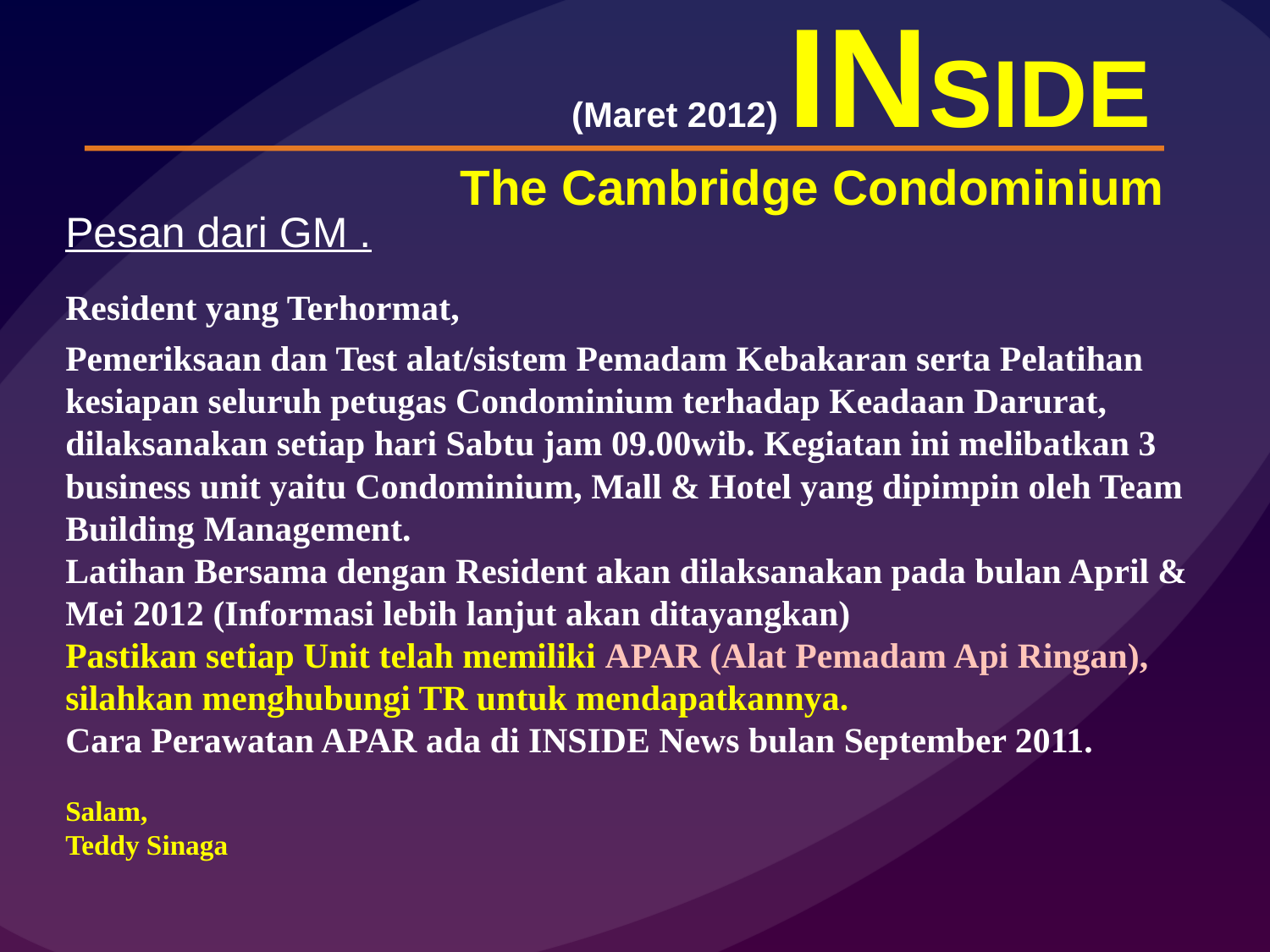

(Maret 2012) INSIDE
The Cambridge Condominium

Pesan dari GM .

Resident yang Terhormat,

Pemeriksaan dan Test alat/sistem Pemadam Kebakaran serta Pelatihan kesiapan seluruh petugas Condominium terhadap Keadaan Darurat, dilaksanakan setiap hari Sabtu jam 09.00wib. Kegiatan ini melibatkan 3 business unit yaitu Condominium, Mall & Hotel yang dipimpin oleh Team Building Management.
Latihan Bersama dengan Resident akan dilaksanakan pada bulan April & Mei 2012 (Informasi lebih lanjut akan ditayangkan)
Pastikan setiap Unit telah memiliki APAR (Alat Pemadam Api Ringan), silahkan menghubungi TR untuk mendapatkannya.
Cara Perawatan APAR ada di INSIDE News bulan September 2011.

Salam,
Teddy Sinaga